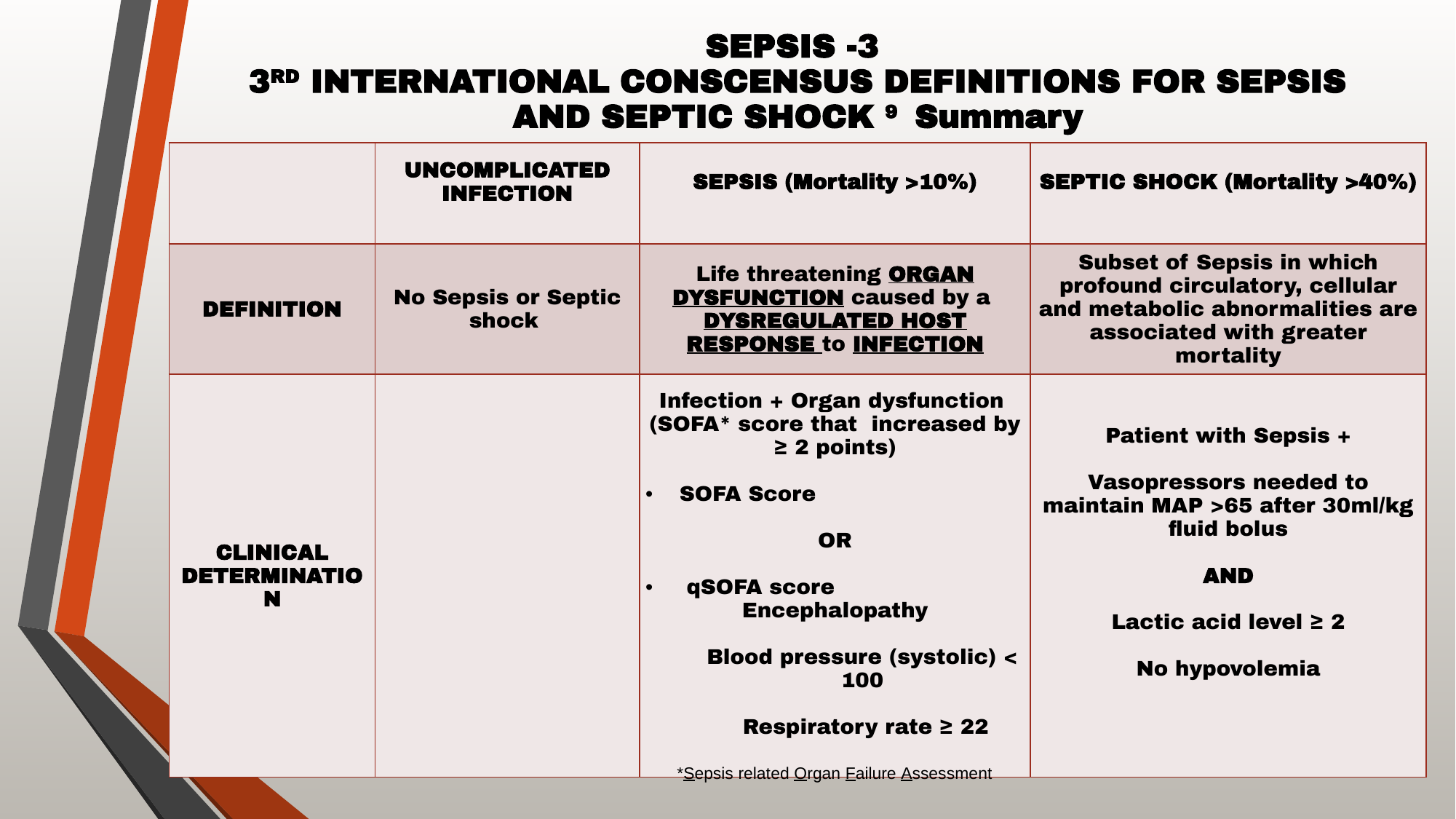

# SEPSIS -3 3RD INTERNATIONAL CONSCENSUS DEFINITIONS FOR SEPSIS AND SEPTIC SHOCK 9  Summary
|  | UNCOMPLICATED INFECTION | SEPSIS (Mortality >10%) | SEPTIC SHOCK (Mortality >40%) |
| --- | --- | --- | --- |
| DEFINITION | No Sepsis or Septic shock | Life threatening ORGAN DYSFUNCTION caused by a DYSREGULATED HOST RESPONSE to INFECTION | Subset of Sepsis in which profound circulatory, cellular and metabolic abnormalities are associated with greater mortality |
| CLINICAL DETERMINATION |  | Infection + Organ dysfunction (SOFA\* score that increased by ≥ 2 points) SOFA Score OR qSOFA score Encephalopathy Blood pressure (systolic) < 100 Respiratory rate ≥ 22 | Patient with Sepsis + Vasopressors needed to maintain MAP >65 after 30ml/kg fluid bolus AND Lactic acid level ≥ 2 No hypovolemia |
*Sepsis related Organ Failure Assessment